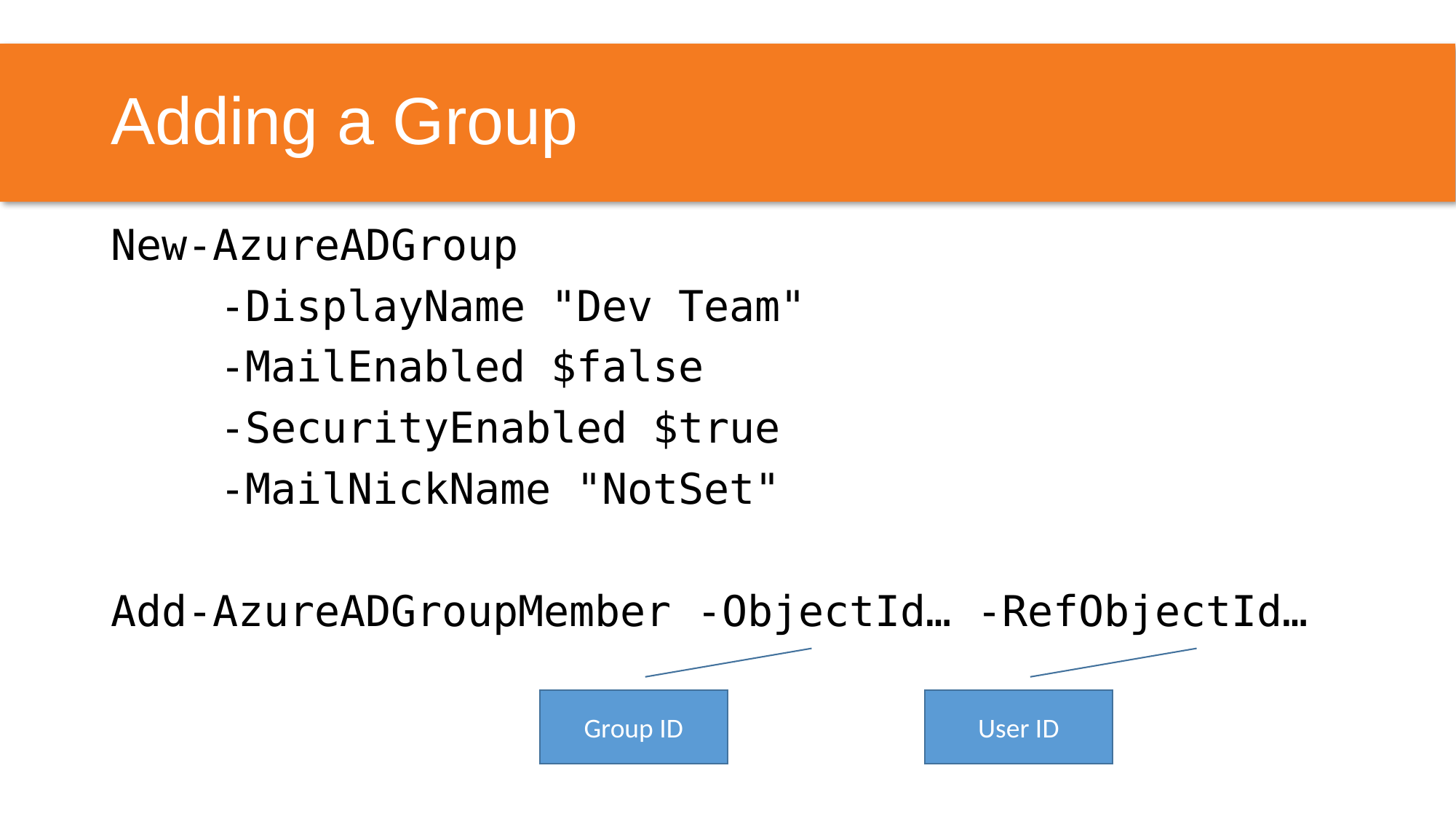

# Adding a Group
New-AzureADGroup
	-DisplayName "Dev Team"
	-MailEnabled $false
	-SecurityEnabled $true
	-MailNickName "NotSet"

Add-AzureADGroupMember -ObjectId… -RefObjectId…

Group ID
User ID